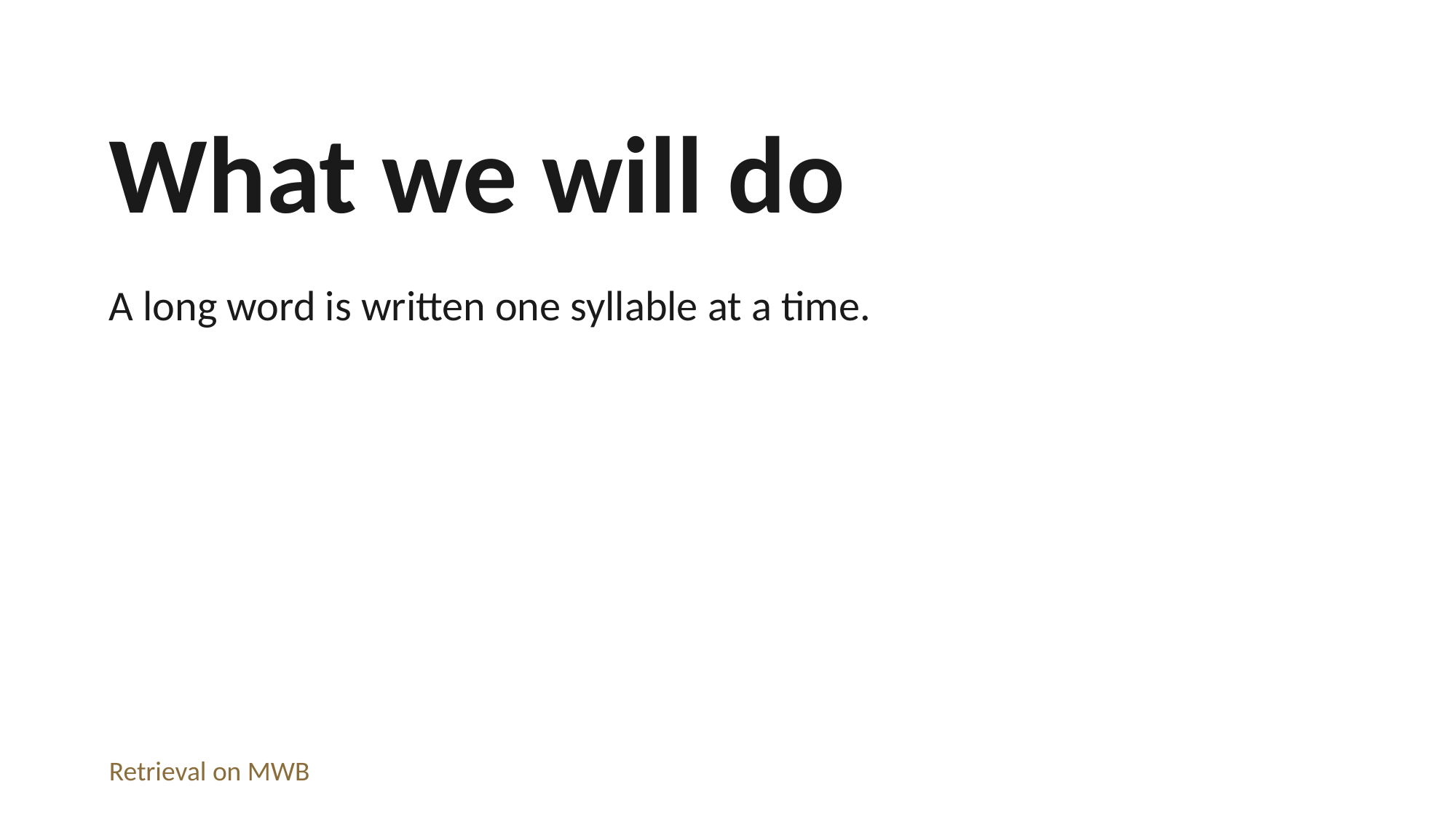

What we will do
A long word is written one syllable at a time.
Retrieval on MWB